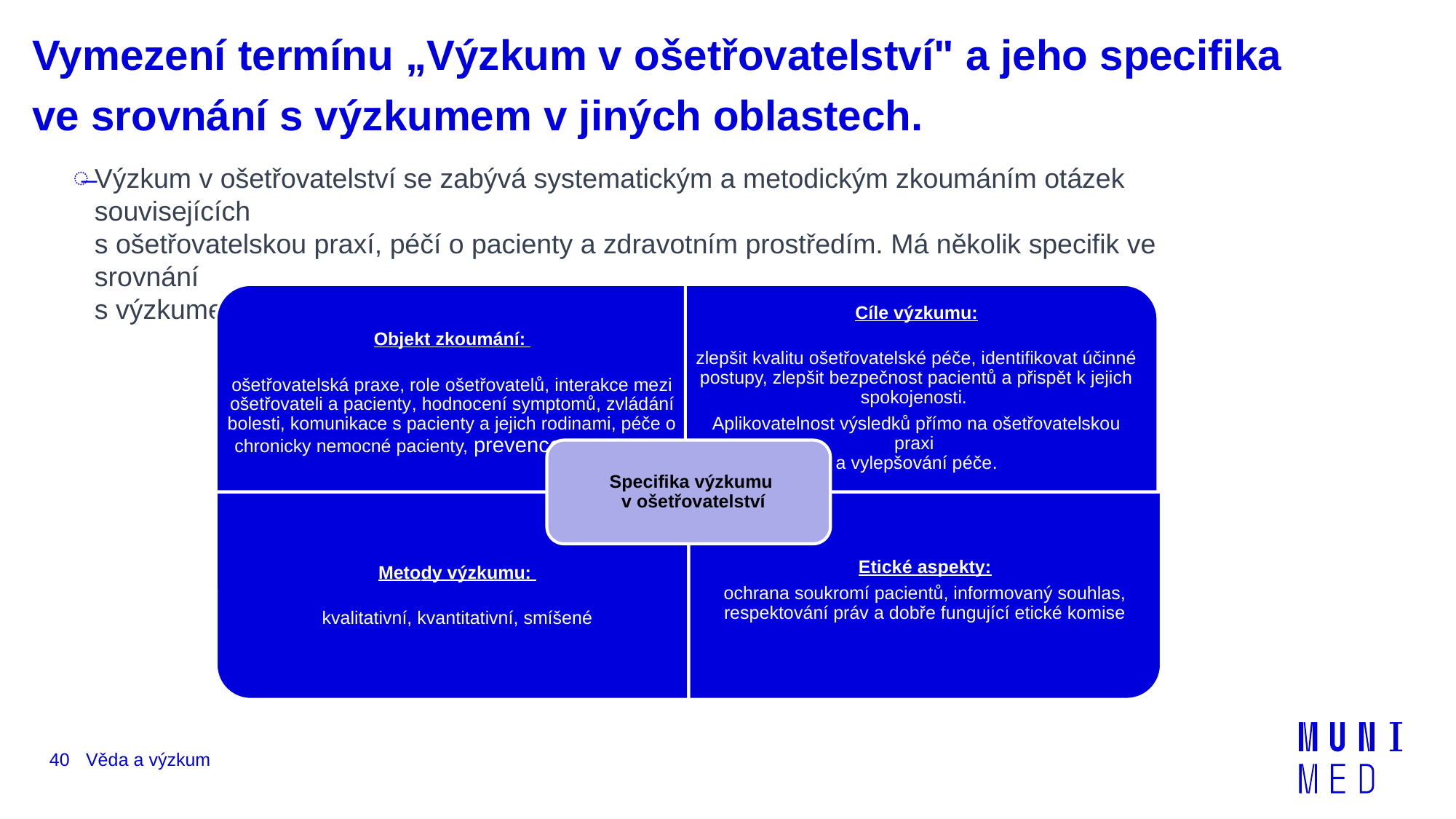

# Vymezení termínu „Výzkum v ošetřovatelství" a jeho specifika ve srovnání s výzkumem v jiných oblastech.
Výzkum v ošetřovatelství se zabývá systematickým a metodickým zkoumáním otázek souvisejících
s ošetřovatelskou praxí, péčí o pacienty a zdravotním prostředím. Má několik specifik ve srovnání
s výzkumem v jiných oblastech:
Objekt zkoumání:
ošetřovatelská praxe, role ošetřovatelů, interakce mezi ošetřovateli a pacienty, hodnocení symptomů, zvládání bolesti, komunikace s pacienty a jejich rodinami, péče o chronicky nemocné pacienty, prevence infekcí apod.
Cíle výzkumu:
zlepšit kvalitu ošetřovatelské péče, identifikovat účinné postupy, zlepšit bezpečnost pacientů a přispět k jejich spokojenosti.
Aplikovatelnost výsledků přímo na ošetřovatelskou praxi
a vylepšování péče.
Metody výzkumu:
kvalitativní, kvantitativní, smíšené
Etické aspekty:
ochrana soukromí pacientů, informovaný souhlas, respektování práv a dobře fungující etické komise
Specifika výzkumu
 v ošetřovatelství
40
Věda a výzkum